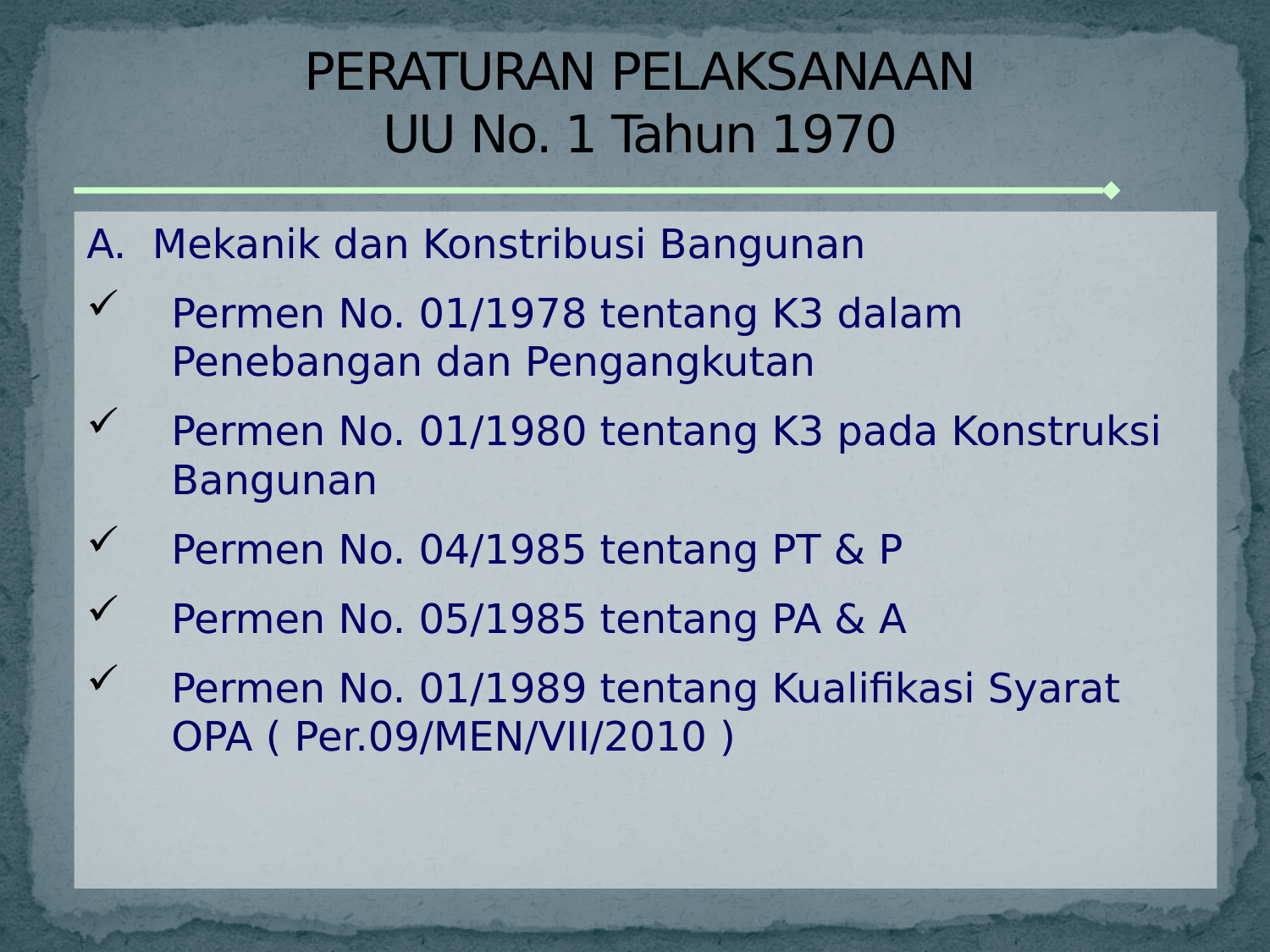

# PERATURAN PELAKSANAAN UU No. 1 Tahun 1970

A.  Mekanik dan Konstribusi Bangunan
Permen No. 01/1978 tentang K3 dalam Penebangan dan Pengangkutan
Permen No. 01/1980 tentang K3 pada Konstruksi Bangunan
Permen No. 04/1985 tentang PT & P
Permen No. 05/1985 tentang PA & A
Permen No. 01/1989 tentang Kualifikasi Syarat OPA ( Per.09/MEN/VII/2010 )